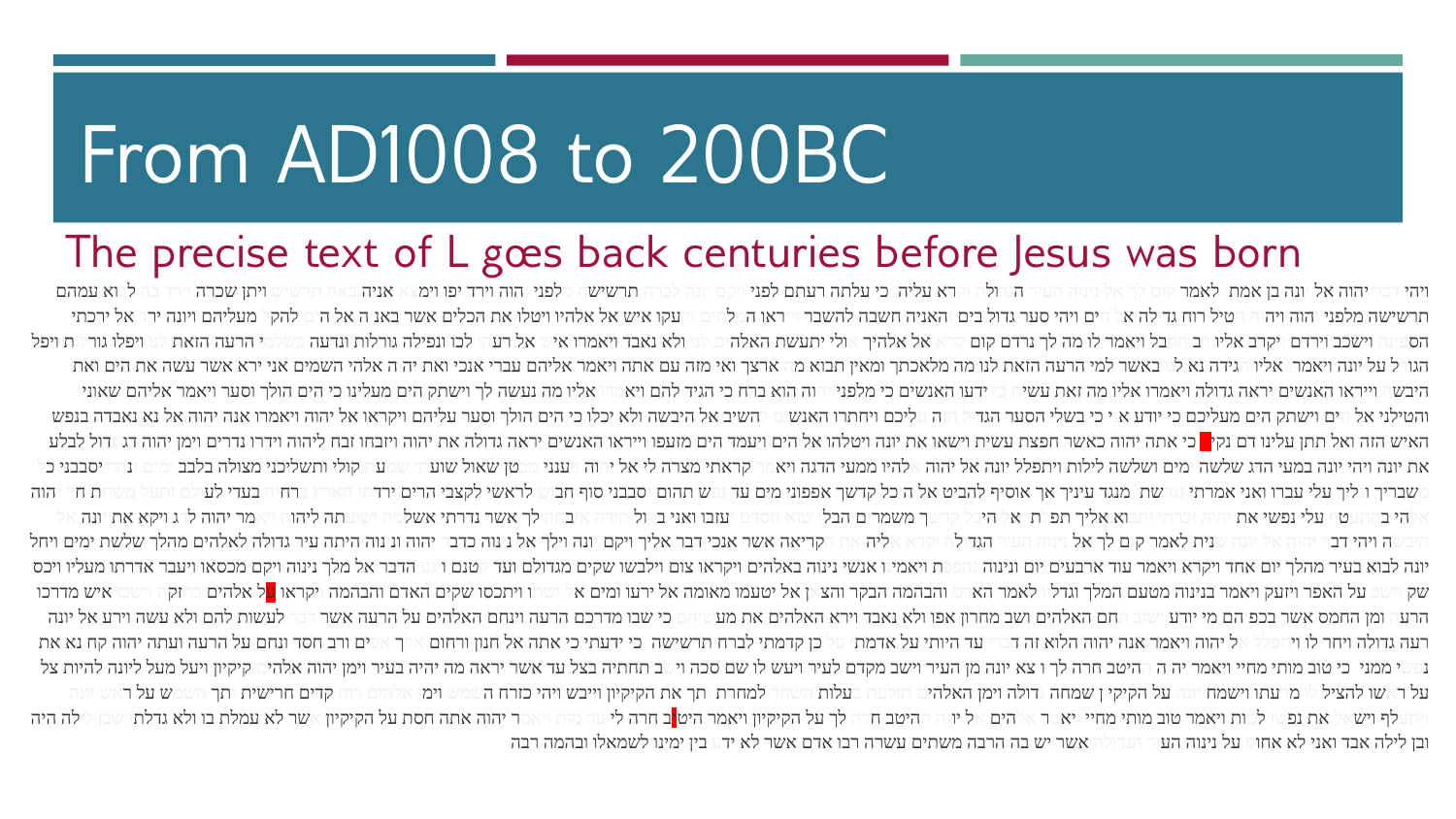

# From AD1008 to 200BC
The precise text of L goes back centuries before Jesus was born
ויהי דבר יהוה אל יונה בן אמתי לאמר קום לך אל נינוה העיר הגדולה וקרא עליה  כי עלתה רעתם לפני ויקם יונה לברח תרשישה מלפני יהוה וירד יפו וימצא אניה באה תרשיש ויתן שכרה וירד בה לבוא עמהם תרשישה מלפני יהוה ויהוה הטיל רוח גדולה אל הים ויהי סער גדול בים והאניה חשבה להשבר וייראו המלחים ויזעקו איש אל אלהיו ויטלו את הכלים אשר באניה אל הים להקל מעליהם ויונה ירד אל ירכתי הספינה וישכב וירדם ויקרב אליו רב החבל ויאמר לו מה לך נרדם קום קרא אל אלהיך אולי יתעשת האלהים לנו ולא נאבד ויאמרו איש אל רעהו לכו ונפילה גורלות ונדעה בשלמי הרעה הזאת לנו ויפלו גורלות ויפל הגורל על יונה ויאמרו אליו הגידה נא לנו באשר למי הרעה הזאת לנו מה מלאכתך ומאין תבוא מה ארצך ואי מזה עם אתה ויאמר אליהם עברי אנכי ואת יהוה אלהי השמים אני ירא אשר עשה את הים ואת היבשה וייראו האנשים יראה גדולה ויאמרו אליו מה זאת עשית כי ידעו האנשים כי מלפני יהוה הוא ברח כי הגיד להם ויאמרו אליו מה נעשה לך וישתק הים מעלינו כי הים הולך וסער ויאמר אליהם שאוני והטילני אל הים וישתק הים מעליכם כי יודע אני כי בשלי הסער הגדול הזה עליכם ויחתרו האנשים להשיב אל היבשה ולא יכלו כי הים הולך וסער עליהם ויקראו אל יהוה ויאמרו אנה יהוה אל נא נאבדה בנפש האיש הזה ואל תתן עלינו דם נקיא כי אתה יהוה כאשר חפצת עשית וישאו את יונה ויטלהו אל הים ויעמד הים מזעפו וייראו האנשים יראה גדולה את יהוה ויזבחו זבח ליהוה וידרו נדרים וימן יהוה דג גדול לבלע את יונה ויהי יונה במעי הדג שלשה ימים ושלשה לילות ויתפלל יונה אל יהוה אלהיו ממעי הדגה ויאמר קראתי מצרה לי אל יהוה ויענני מבטן שאול שועתי שמעת קולי ותשליכני מצולה בלבב ימים ונהר יסבבני כל משבריך וגליך עלי עברו ואני אמרתי נגרשתי מנגד עיניך אך אוסיף להביט אל היכל קדשך אפפוני מים עד נפש תהום יסבבני סוף חבוש לראשי לקצבי הרים ירדתי הארץ ברחיה בעדי לעולם ותעל משחת חיי יהוה אלהי בהתעטף עלי נפשי את יהוה זכרתי ותבוא אליך תפלתי אל היכל קדשך משמרים הבלי שוא חסדם יעזבו ואני בקול תודה אזבחה לך אשר נדרתי אשלמה ישועתה ליהוה ויאמר יהוה לדג ויקא את יונה אל היבשה ויהי דבר יהוה אל יונה שנית לאמר קום לך אל נינוה העיר הגדולה וקרא אליה את הקריאה אשר אנכי דבר אליך ויקם יונה וילך אל נינוה כדבר יהוה ונינוה היתה עיר גדולה לאלהים מהלך שלשת ימים ויחל יונה לבוא בעיר מהלך יום אחד ויקרא ויאמר עוד ארבעים יום ונינוה נהפכת ויאמינו אנשי נינוה באלהים ויקראו צום וילבשו שקים מגדולם ועד קטנם ויגע הדבר אל מלך נינוה ויקם מכסאו ויעבר אדרתו מעליו ויכס שק וישב על האפר ויזעק ויאמר בנינוה מטעם המלך וגדליו לאמר האדם והבהמה הבקר והצאן אל יטעמו מאומה אל ירעו ומים אל ישתו ויתכסו שקים האדם והבהמה ויקראו על אלהים בחזקה וישבו איש מדרכו הרעה ומן החמס אשר בכפיהם מי יודע ישוב ונחם האלהים ושב מחרון אפו ולא נאבד וירא האלהים את מעשיהם כי שבו מדרכם הרעה וינחם האלהים על הרעה אשר דבר לעשות להם ולא עשה וירע אל יונה רעה גדולה ויחר לו ויתפלל אל יהוה ויאמר אנה יהוה הלוא זה דברי עד היותי על אדמתי על כן קדמתי לברח תרשישה  כי ידעתי כי אתה אל חנון ורחום ארך אפים ורב חסד ונחם על הרעה ועתה יהוה קח נא את נפשי ממני  כי טוב מותי מחיי ויאמר יהוה ההיטב חרה לך ויצא יונה מן העיר וישב מקדם לעיר ויעש לו שם סכה וישב תחתיה בצל עד אשר יראה מה יהיה בעיר וימן יהוה אלהים קיקיון ויעל מעל ליונה להיות צל על ראשו להציל לו מרעתו וישמח יונה על הקיקיון שמחה גדולה וימן האלהים תולעת בעלות השחר למחרת ותך את הקיקיון וייבש ויהי כזרח השמש וימן אלהים רוח קדים חרישית ותך השמש על ראש יונה ויתעלף וישאל את נפשו למות ויאמר טוב מותי מחיי ויאמר אלהים אל יונה ההיטב חרה לך על הקיקיון ויאמר היטיב חרה לי עד מות ויאמר יהוה אתה חסת על הקיקיון אשר לא עמלת בו ולא גדלתו שבן לילה היה ובן לילה אבד ואני לא אחוס על נינוה העיר הגדולה אשר יש בה הרבה משתים עשרה רבו אדם אשר לא ידע בין ימינו לשמאלו ובהמה רבה